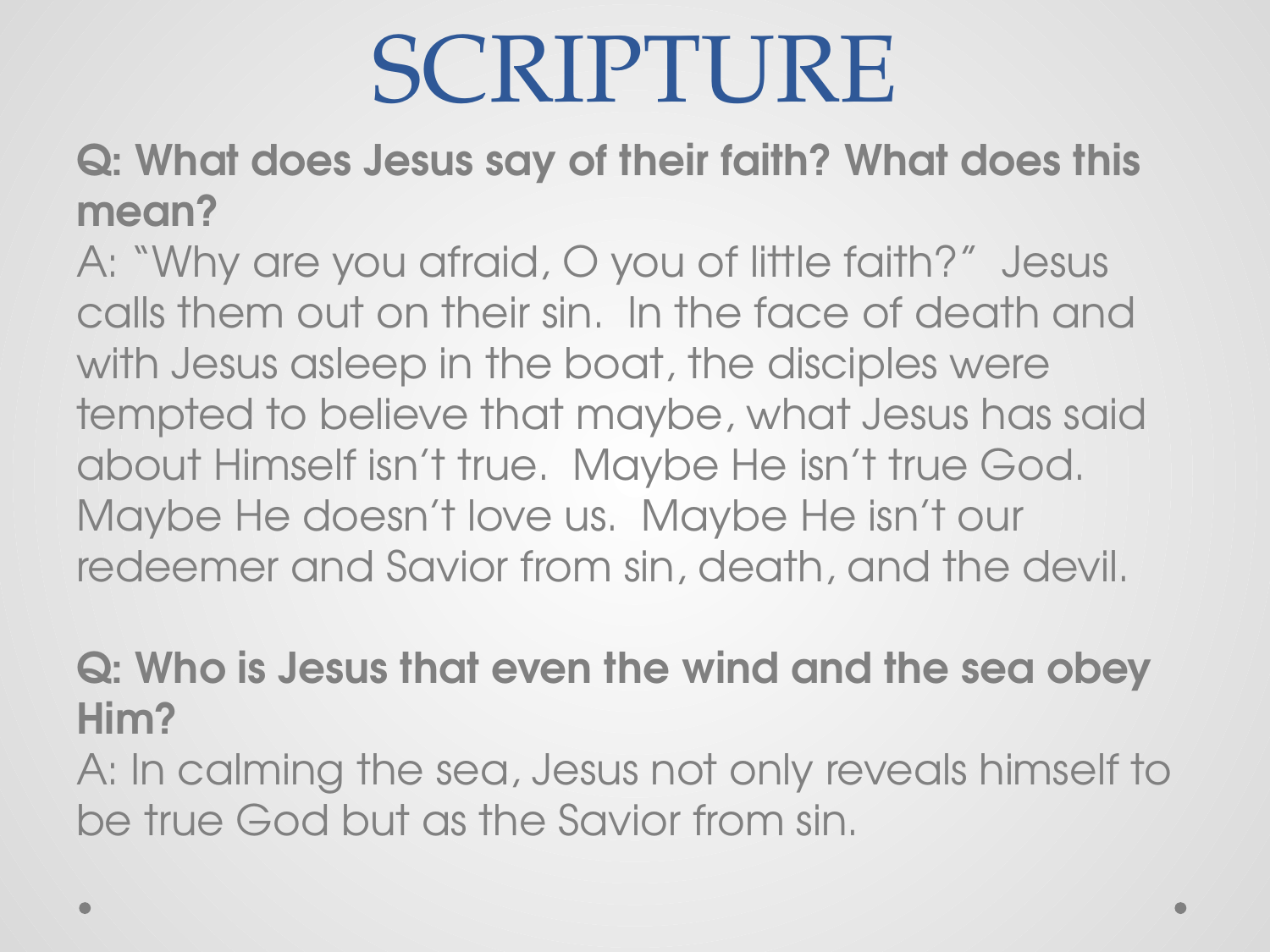

# SCRIPTURE
Q: What does Jesus say of their faith? What does this mean?
A: “Why are you afraid, O you of little faith?”  Jesus calls them out on their sin.  In the face of death and with Jesus asleep in the boat, the disciples were tempted to believe that maybe, what Jesus has said about Himself isn’t true.  Maybe He isn’t true God.  Maybe He doesn’t love us.  Maybe He isn’t our redeemer and Savior from sin, death, and the devil.

Q: Who is Jesus that even the wind and the sea obey Him?
A: In calming the sea, Jesus not only reveals himself to be true God but as the Savior from sin.